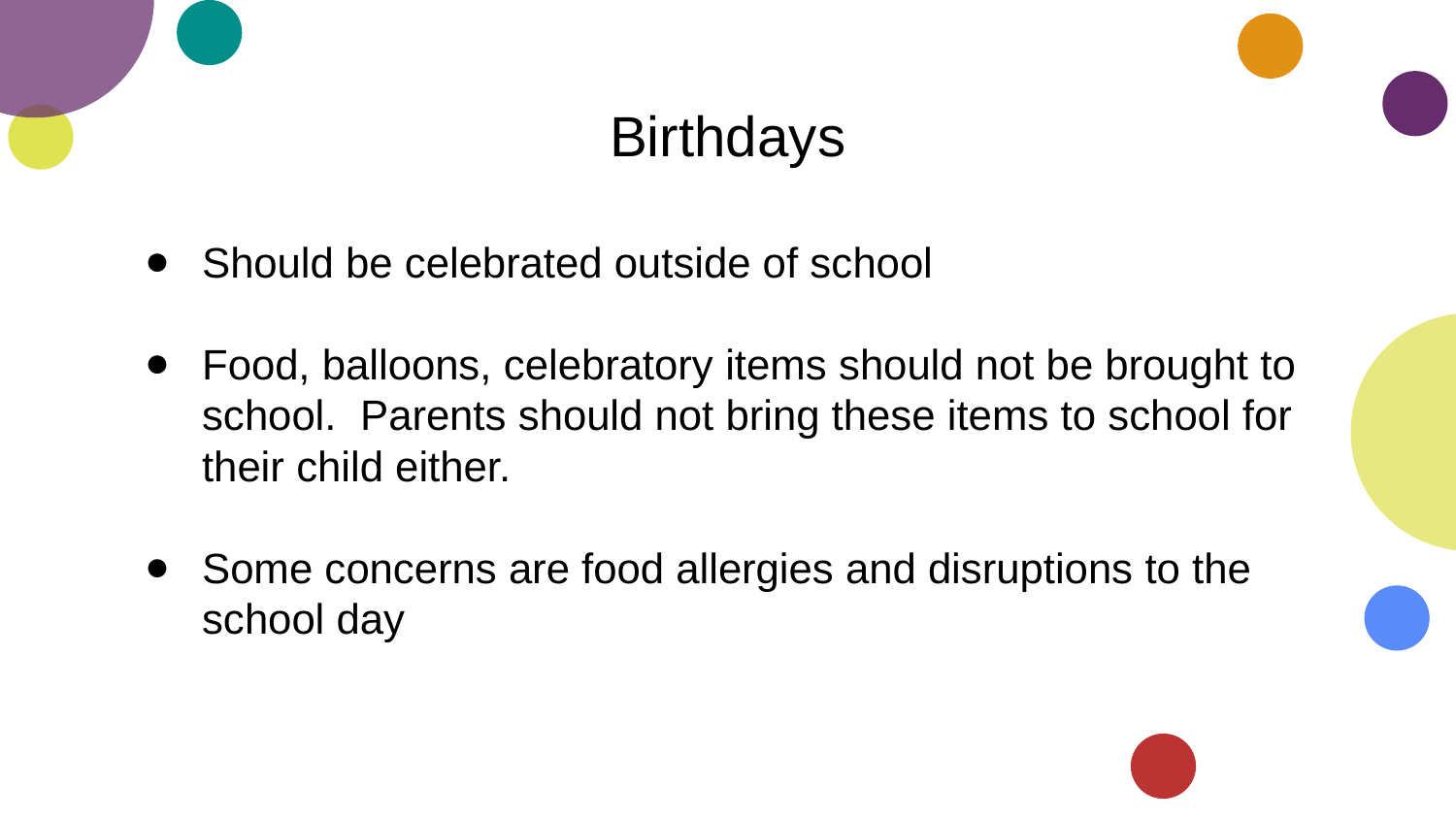

# Birthdays

Should be celebrated outside of school

Food, balloons, celebratory items should not be brought to school.  Parents should not bring these items to school for their child either.

Some concerns are food allergies and disruptions to the school day